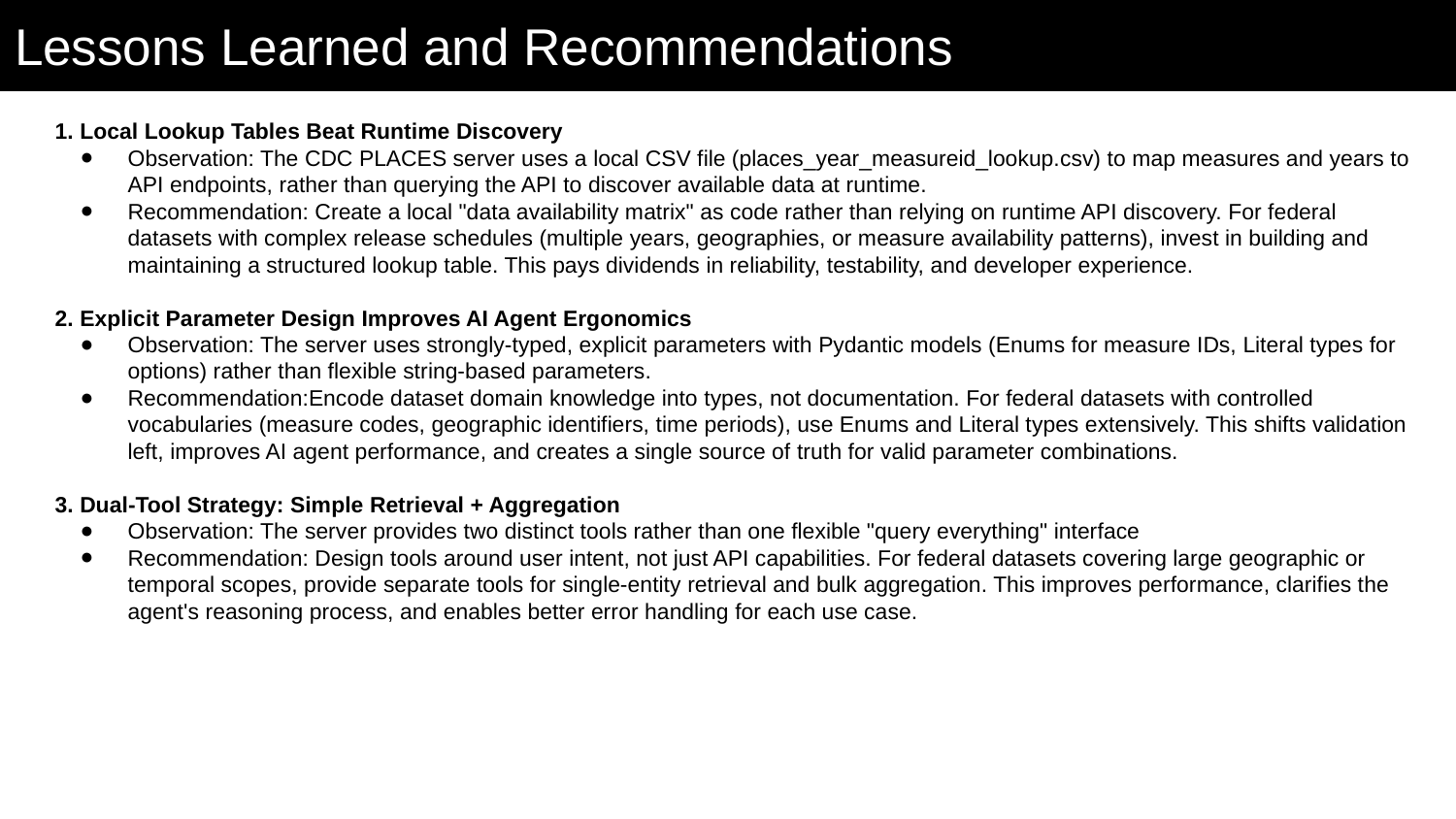

# Lessons Learned and Recommendations
1. Local Lookup Tables Beat Runtime Discovery
Observation: The CDC PLACES server uses a local CSV file (places_year_measureid_lookup.csv) to map measures and years to API endpoints, rather than querying the API to discover available data at runtime.
Recommendation: Create a local "data availability matrix" as code rather than relying on runtime API discovery. For federal datasets with complex release schedules (multiple years, geographies, or measure availability patterns), invest in building and maintaining a structured lookup table. This pays dividends in reliability, testability, and developer experience.

2. Explicit Parameter Design Improves AI Agent Ergonomics
Observation: The server uses strongly-typed, explicit parameters with Pydantic models (Enums for measure IDs, Literal types for options) rather than flexible string-based parameters.
Recommendation:Encode dataset domain knowledge into types, not documentation. For federal datasets with controlled vocabularies (measure codes, geographic identifiers, time periods), use Enums and Literal types extensively. This shifts validation left, improves AI agent performance, and creates a single source of truth for valid parameter combinations.

3. Dual-Tool Strategy: Simple Retrieval + Aggregation
Observation: The server provides two distinct tools rather than one flexible "query everything" interface
Recommendation: Design tools around user intent, not just API capabilities. For federal datasets covering large geographic or temporal scopes, provide separate tools for single-entity retrieval and bulk aggregation. This improves performance, clarifies the agent's reasoning process, and enables better error handling for each use case.